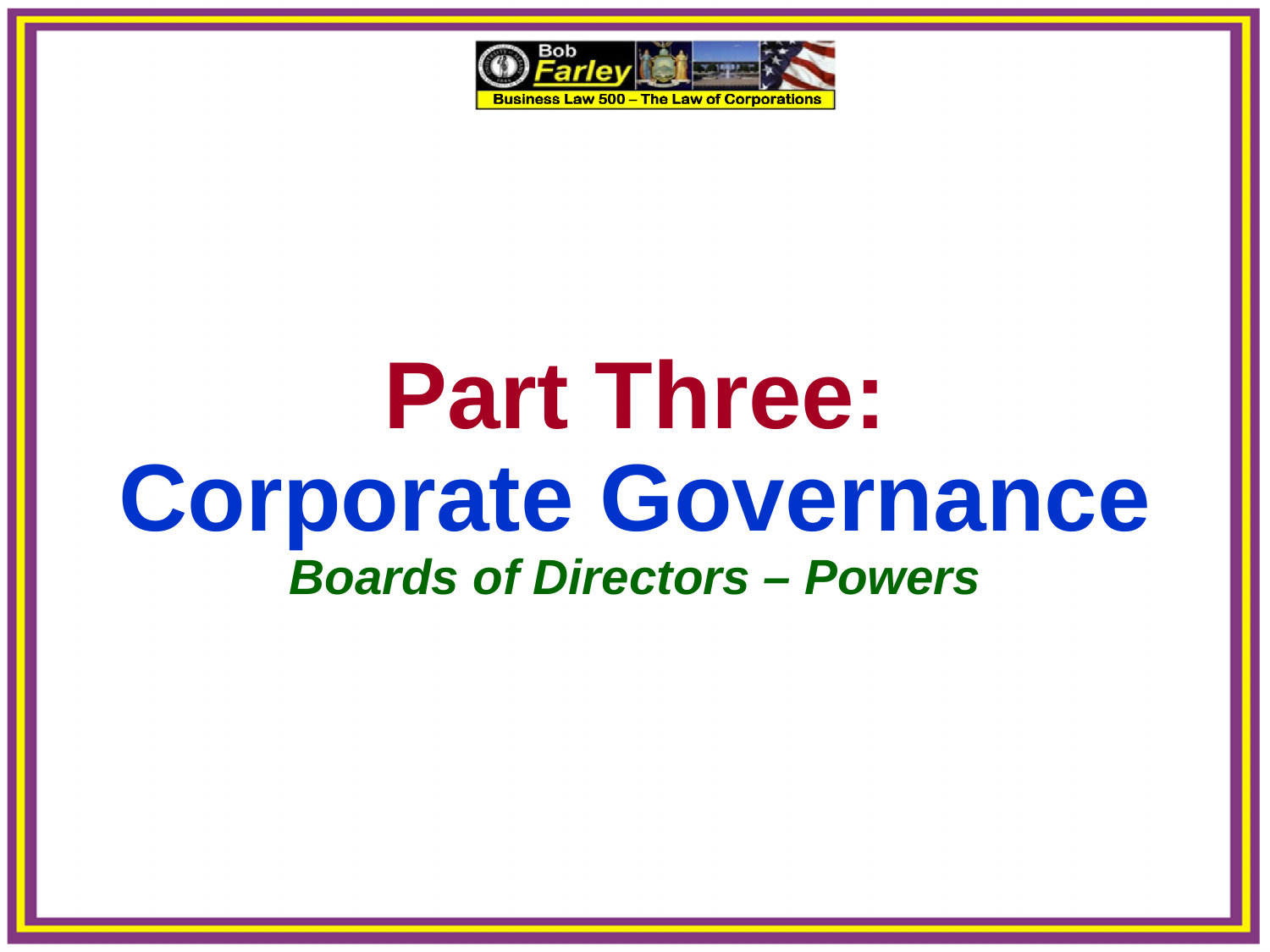

Part Three:
Corporate Governance
Boards of Directors – Powers